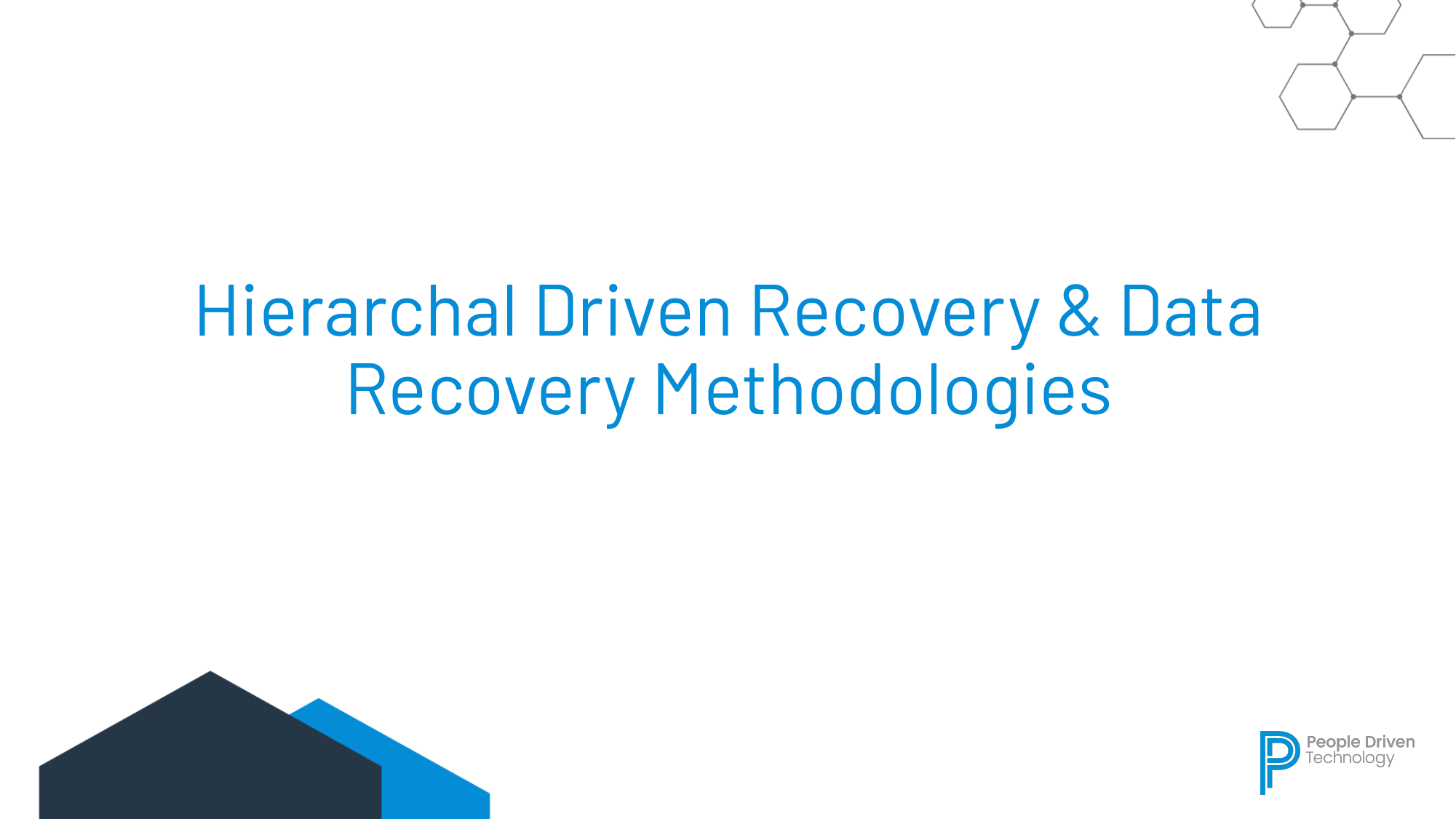

# Hierarchal Driven Recovery & Data Recovery Methodologies